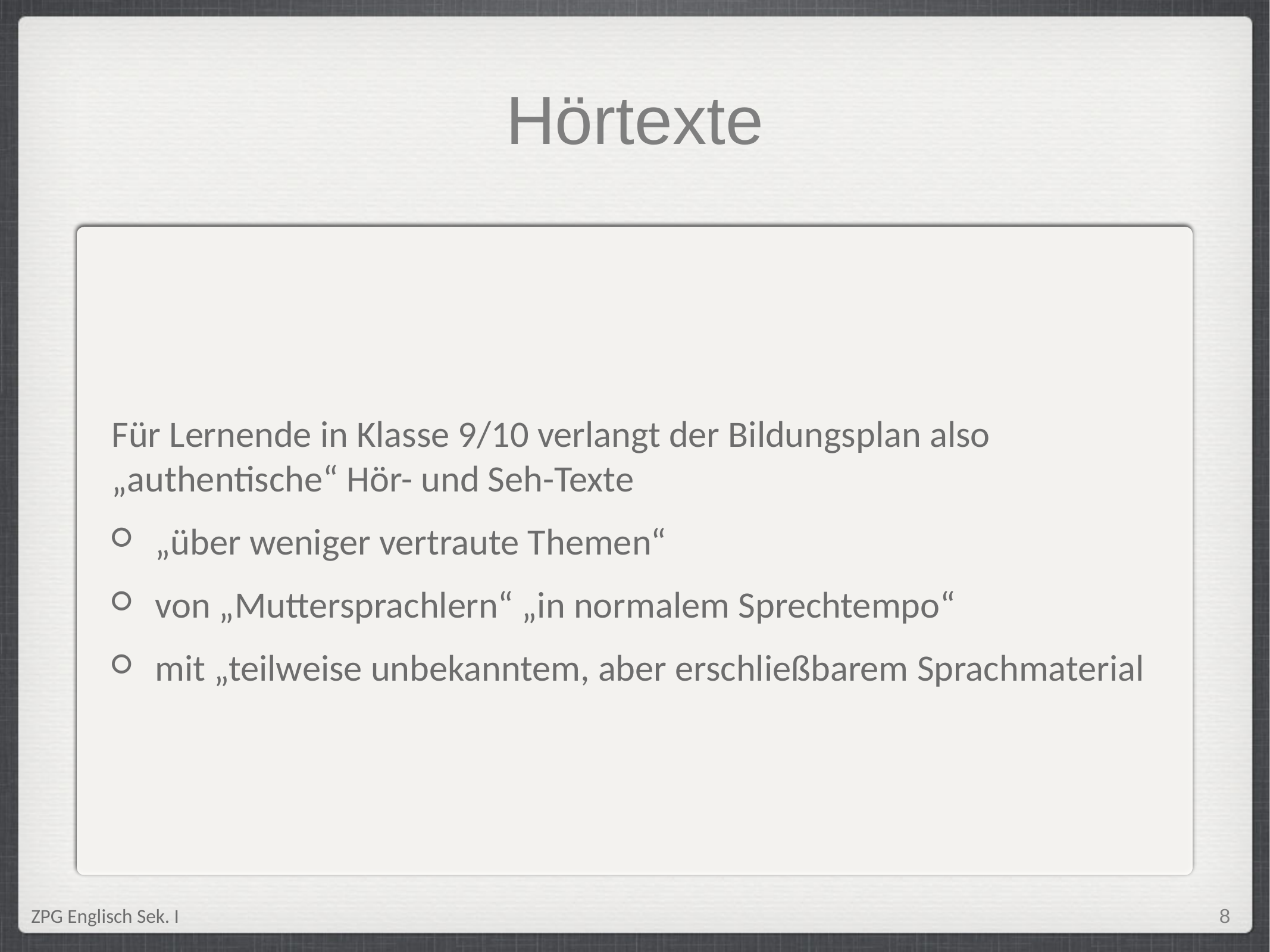

Hörtexte
Für Lernende in Klasse 9/10 verlangt der Bildungsplan also „authentische“ Hör- und Seh-Texte
„über weniger vertraute Themen“
von „Muttersprachlern“ „in normalem Sprechtempo“
mit „teilweise unbekanntem, aber erschließbarem Sprachmaterial
8